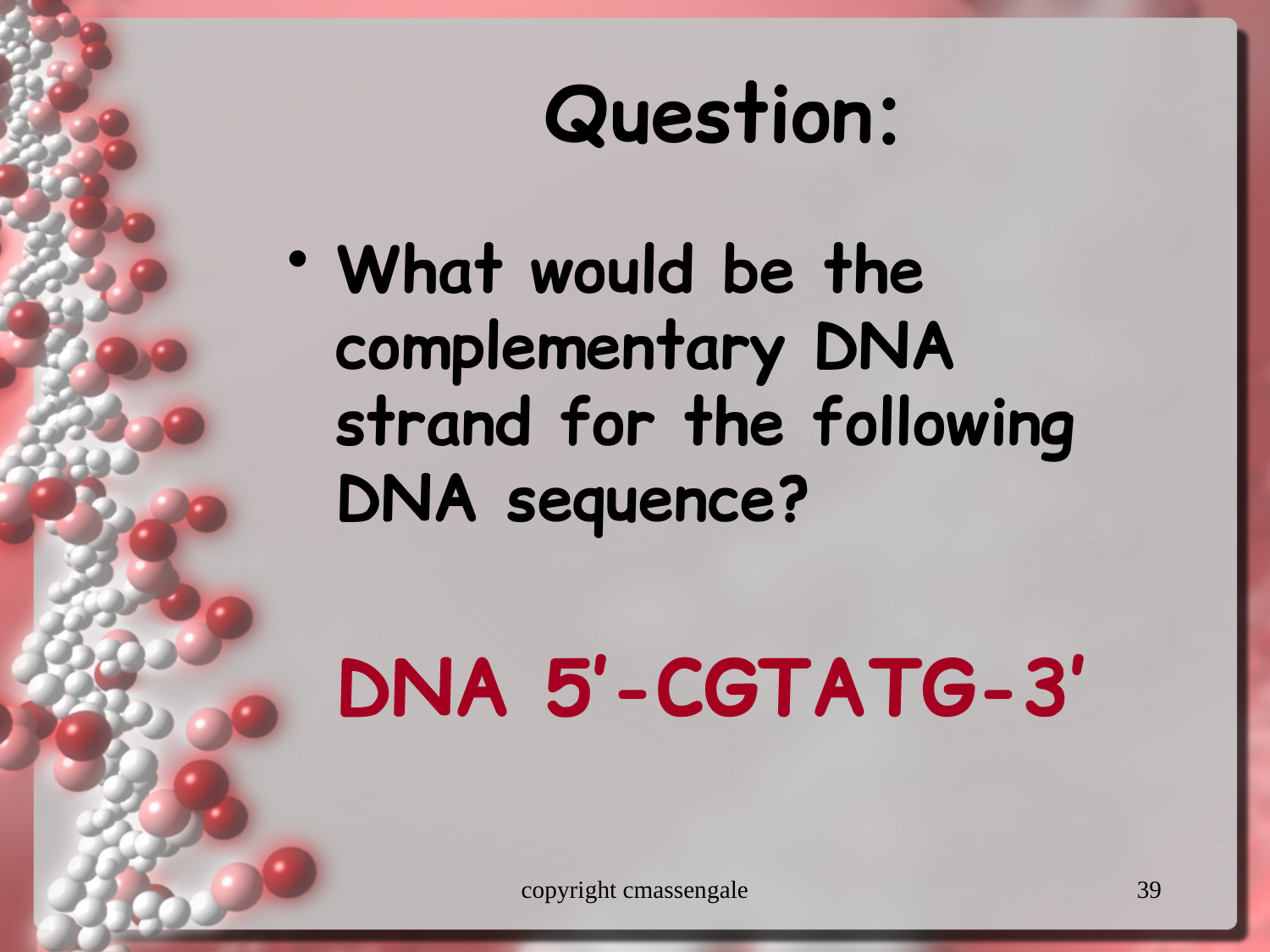

# Question:
What would be the complementary DNA strand for the following DNA sequence?

	DNA 5’-CGTATG-3’
copyright cmassengale
39